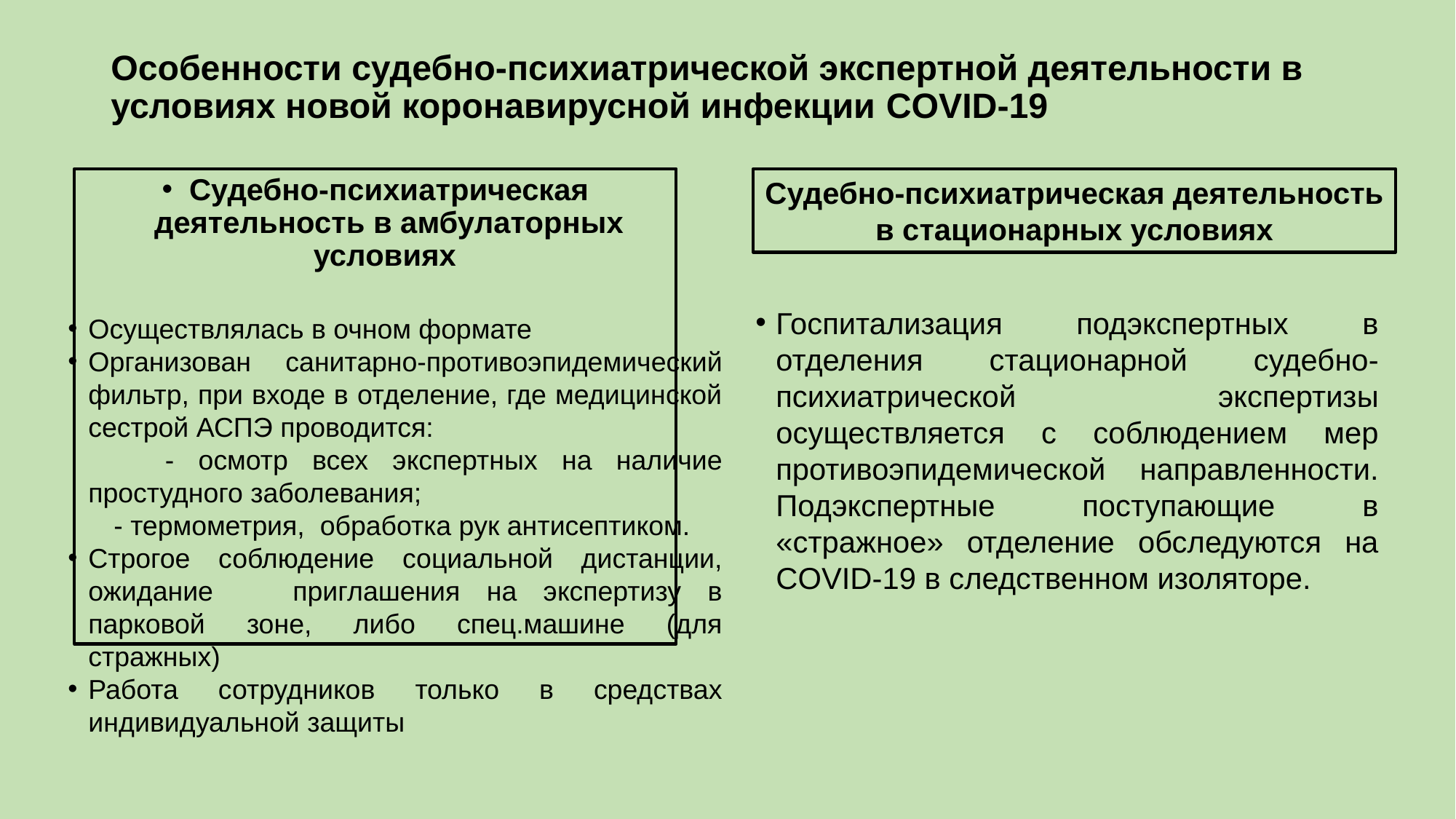

# Особенности судебно-психиатрической экспертной деятельности в условиях новой коронавирусной инфекции COVID-19
Судебно-психиатрическая деятельность в амбулаторных условиях
Судебно-психиатрическая деятельность в стационарных условиях
Госпитализация подэкспертных в отделения стационарной судебно-психиатрической экспертизы осуществляется с соблюдением мер противоэпидемической направленности. Подэкспертные поступающие в «стражное» отделение обследуются на COVID-19 в следственном изоляторе.
Осуществлялась в очном формате
Организован санитарно-противоэпидемический фильтр, при входе в отделение, где медицинской сестрой АСПЭ проводится:
    - осмотр всех экспертных на наличие простудного заболевания;
      - термометрия,  обработка рук антисептиком.
Строгое соблюдение социальной дистанции, ожидание   приглашения на экспертизу в парковой зоне, либо спец.машине (для стражных)
Работа сотрудников только в средствах индивидуальной защиты